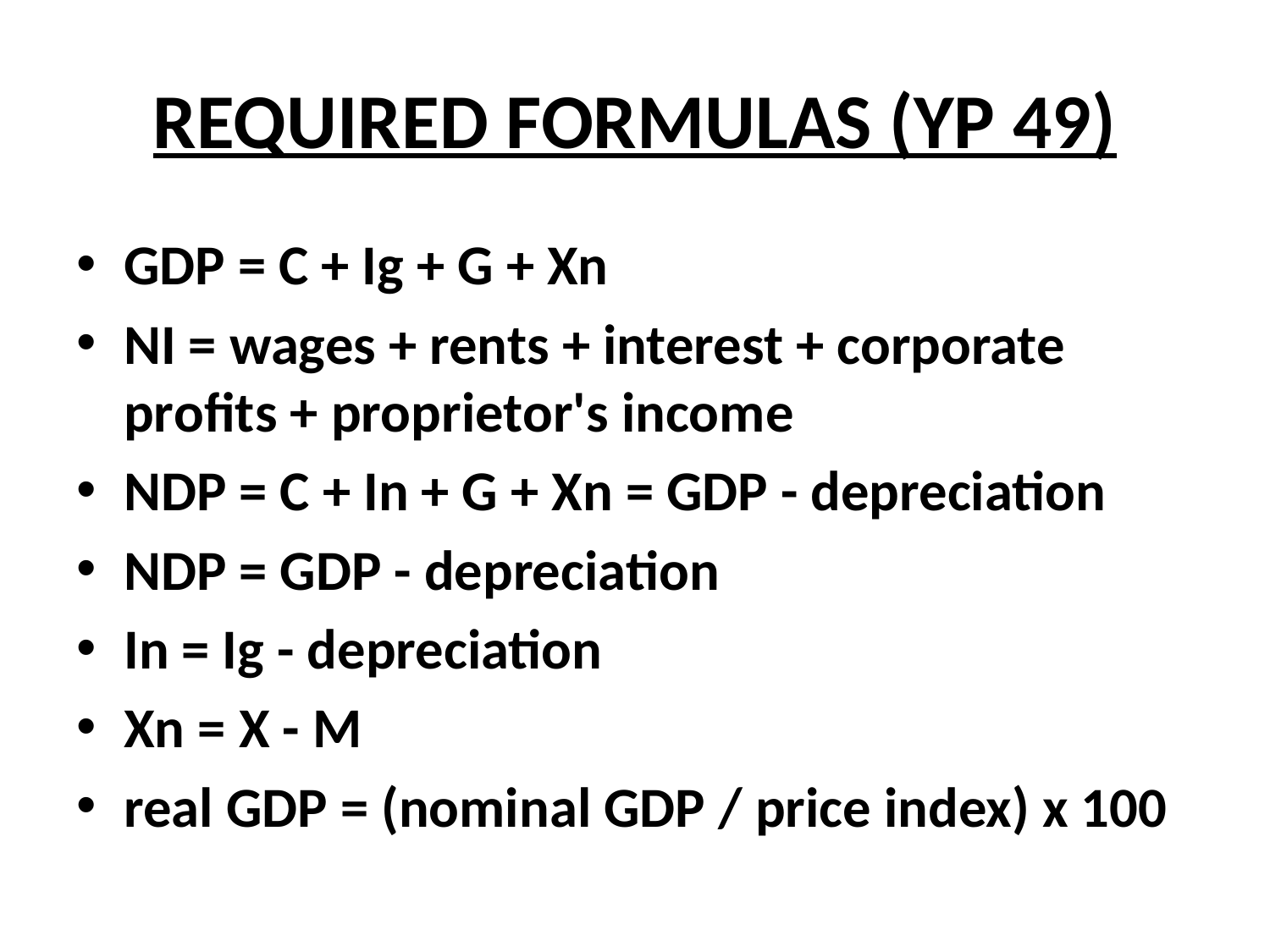

# REQUIRED FORMULAS (YP 49)
GDP = C + Ig + G + Xn
NI = wages + rents + interest + corporate profits + proprietor's income
NDP = C + In + G + Xn = GDP - depreciation
NDP = GDP - depreciation
In = Ig - depreciation
Xn = X - M
real GDP = (nominal GDP / price index) x 100